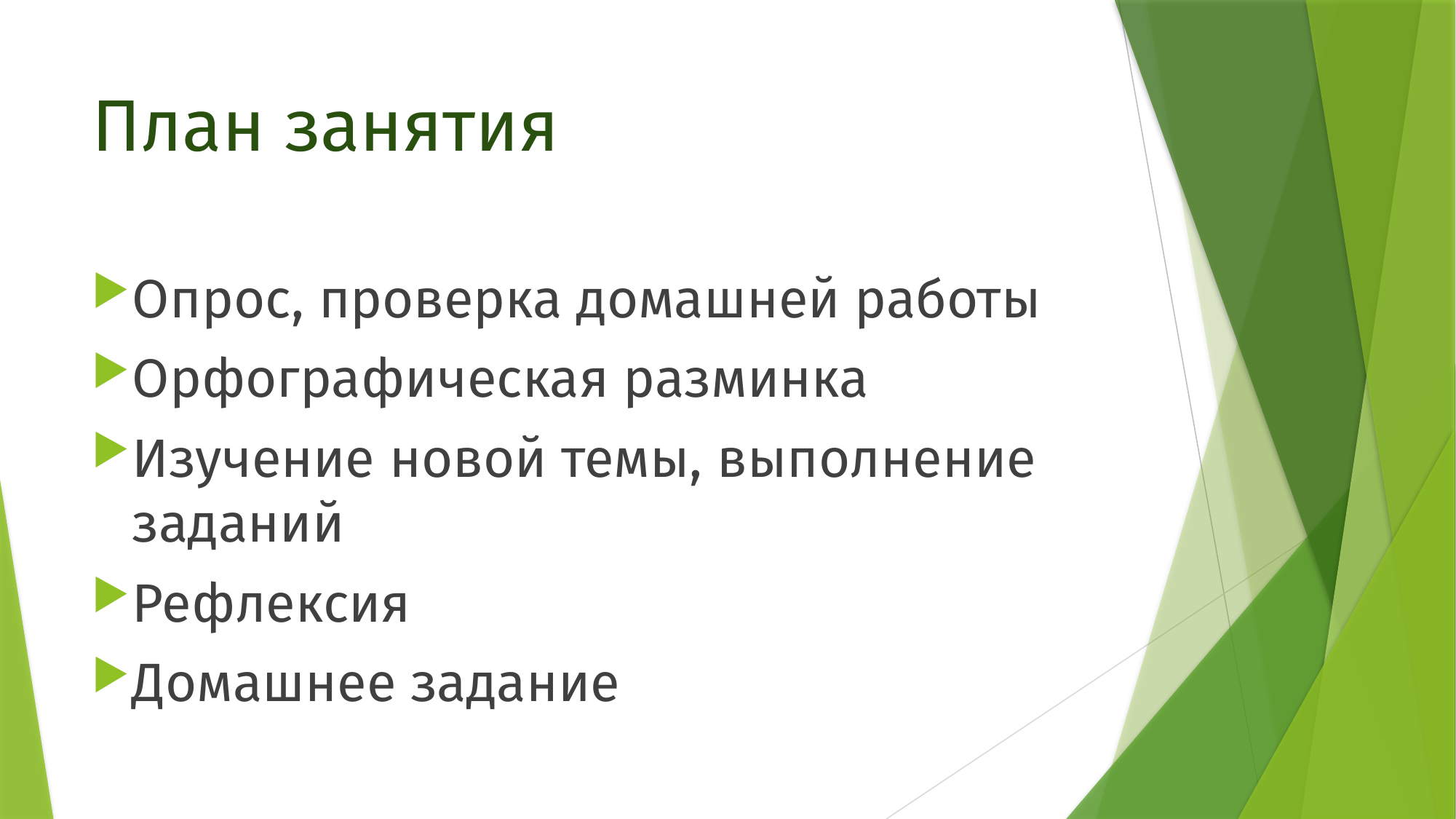

# План занятия
Опрос, проверка домашней работы
Орфографическая разминка
Изучение новой темы, выполнение заданий
Рефлексия
Домашнее задание